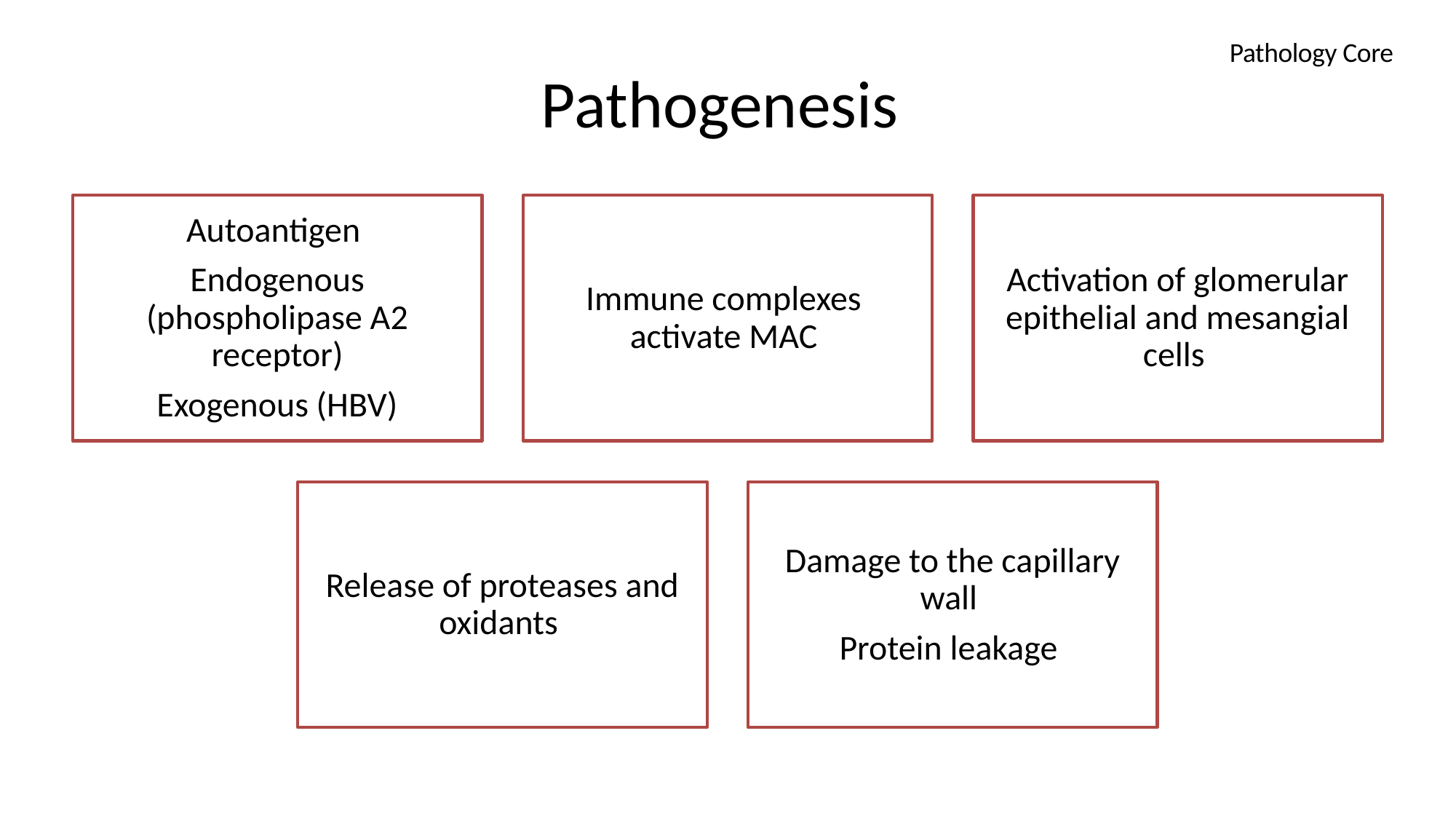

# Pathogenesis
 Pathology Core
Autoantigen
Endogenous (phospholipase A2 receptor)
Exogenous (HBV)
Immune complexes  activate MAC
Activation of glomerular epithelial and mesangial cells
Release of proteases and oxidants
Damage to the capillary wall
Protein leakage